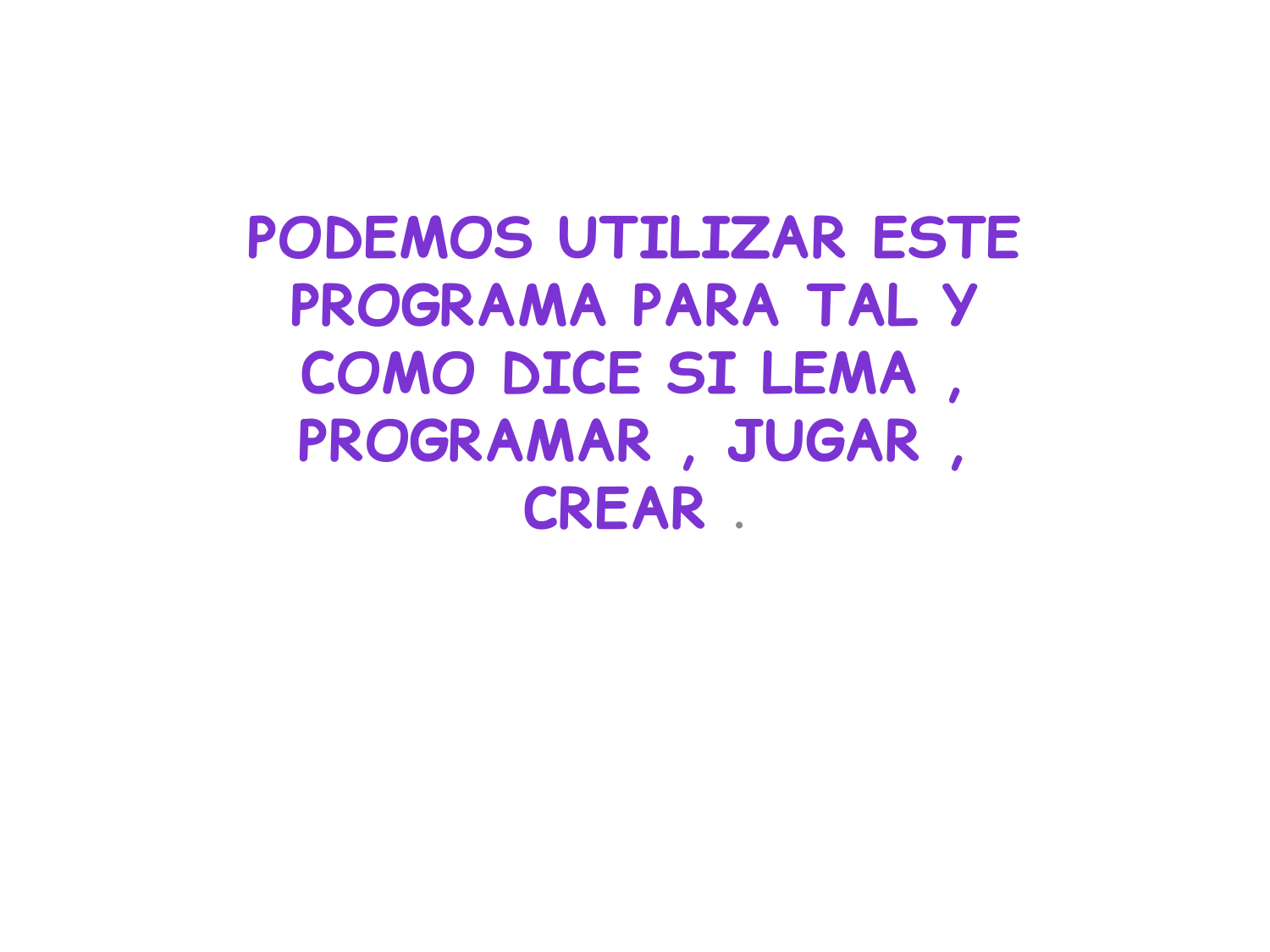

#

Podemos utilizar este programa para tal y como dice si lema , programar , jugar , crear .